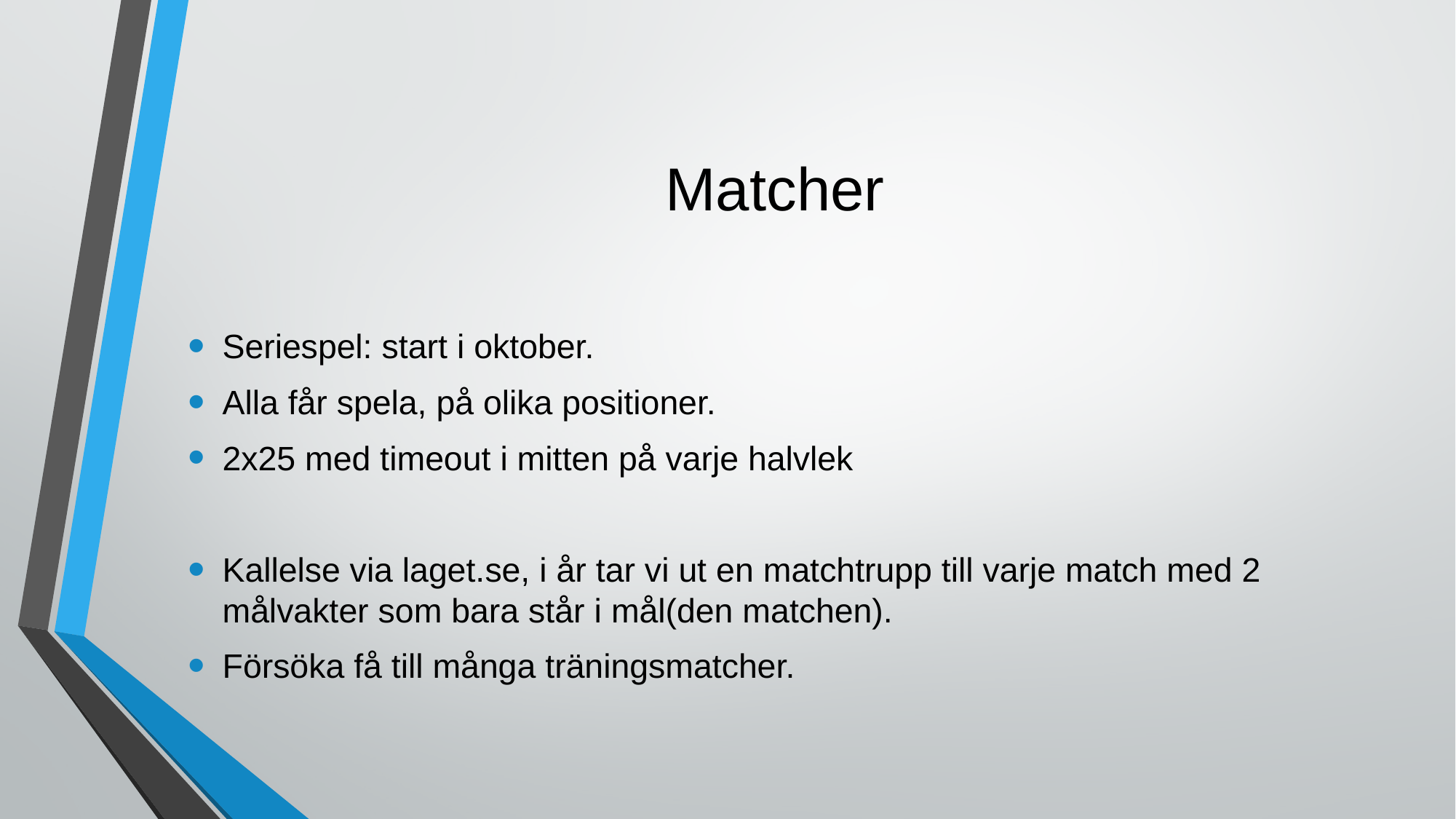

# Matcher
Seriespel: start i oktober.
Alla får spela, på olika positioner.
2x25 med timeout i mitten på varje halvlek

Kallelse via laget.se, i år tar vi ut en matchtrupp till varje match med 2 målvakter som bara står i mål(den matchen).
Försöka få till många träningsmatcher.